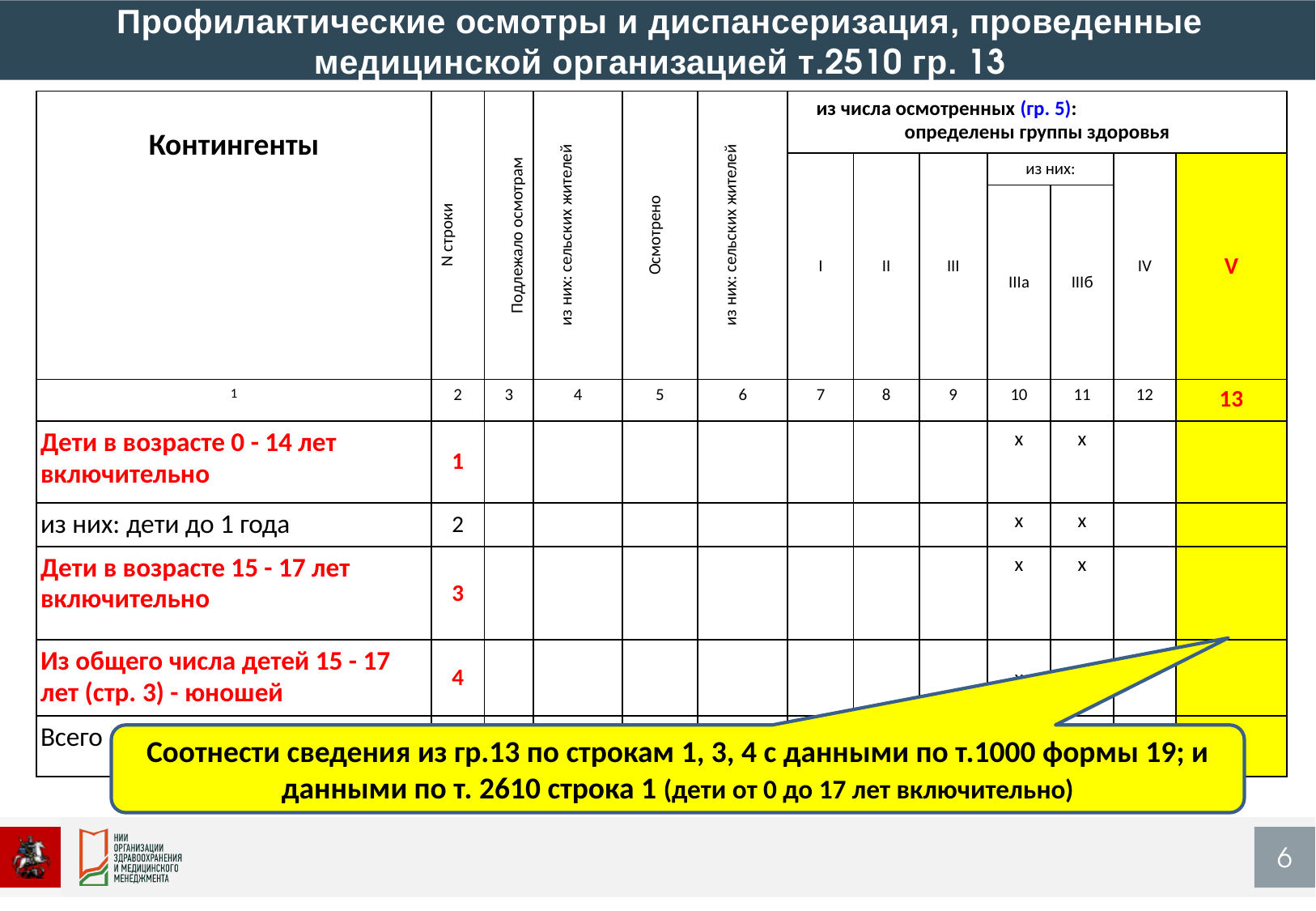

Профилактические осмотры и диспансеризация, проведенные медицинской организацией т.2510 гр. 13
| Контингенты | N строки | Подлежало осмотрам | из них: сельских жителей | Осмотрено | из них: сельских жителей | из числа осмотренных (гр. 5): определены группы здоровья |  |  |  |  |  |  |
| --- | --- | --- | --- | --- | --- | --- | --- | --- | --- | --- | --- | --- |
|  |  |  |  |  |  | I | II | III | из них: |  | IV | V |
|  |  |  |  |  |  |  |  |  | IIIа | IIIб |  |  |
| 1 | 2 | 3 | 4 | 5 | 6 | 7 | 8 | 9 | 10 | 11 | 12 | 13 |
| Дети в возрасте 0 - 14 лет включительно | 1 |  |  |  |  |  |  |  | x | x |  |  |
| из них: дети до 1 года | 2 |  |  |  |  |  |  |  | x | x |  |  |
| Дети в возрасте 15 - 17 лет включительно | 3 |  |  |  |  |  |  |  | x | x |  |  |
| Из общего числа детей 15 - 17 лет (стр. 3) - юношей | 4 |  |  |  |  |  |  |  | x | x |  |  |
| Всего | 7 |  |  |  |  |  |  |  |  |  |  |  |
Соотнести сведения из гр.13 по строкам 1, 3, 4 с данными по т.1000 формы 19; и данными по т. 2610 строка 1 (дети от 0 до 17 лет включительно)